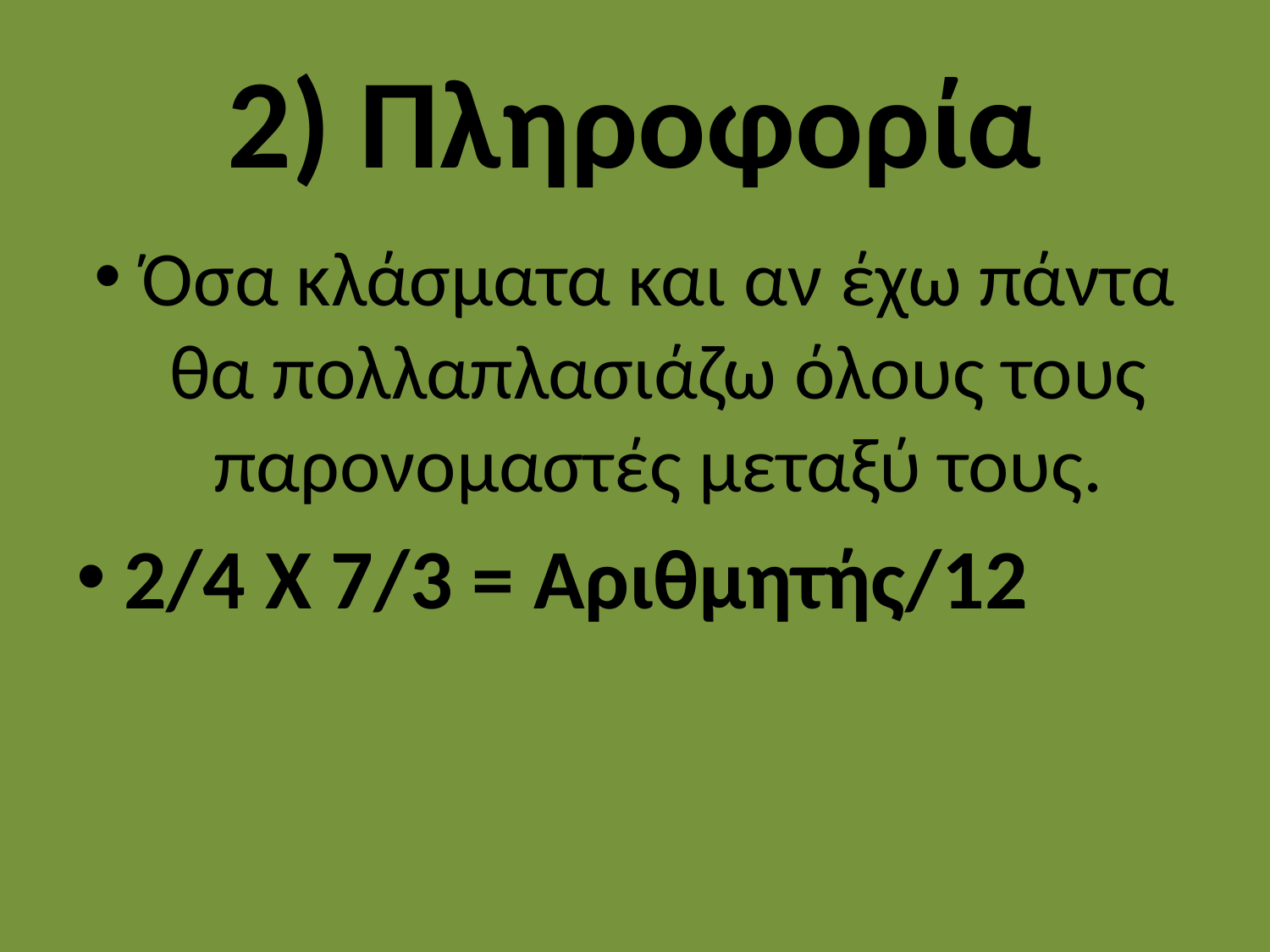

# 2) Πληροφορία
Όσα κλάσματα και αν έχω πάντα θα πολλαπλασιάζω όλους τους παρονομαστές μεταξύ τους.
2/4 X 7/3 = Αριθμητής/12